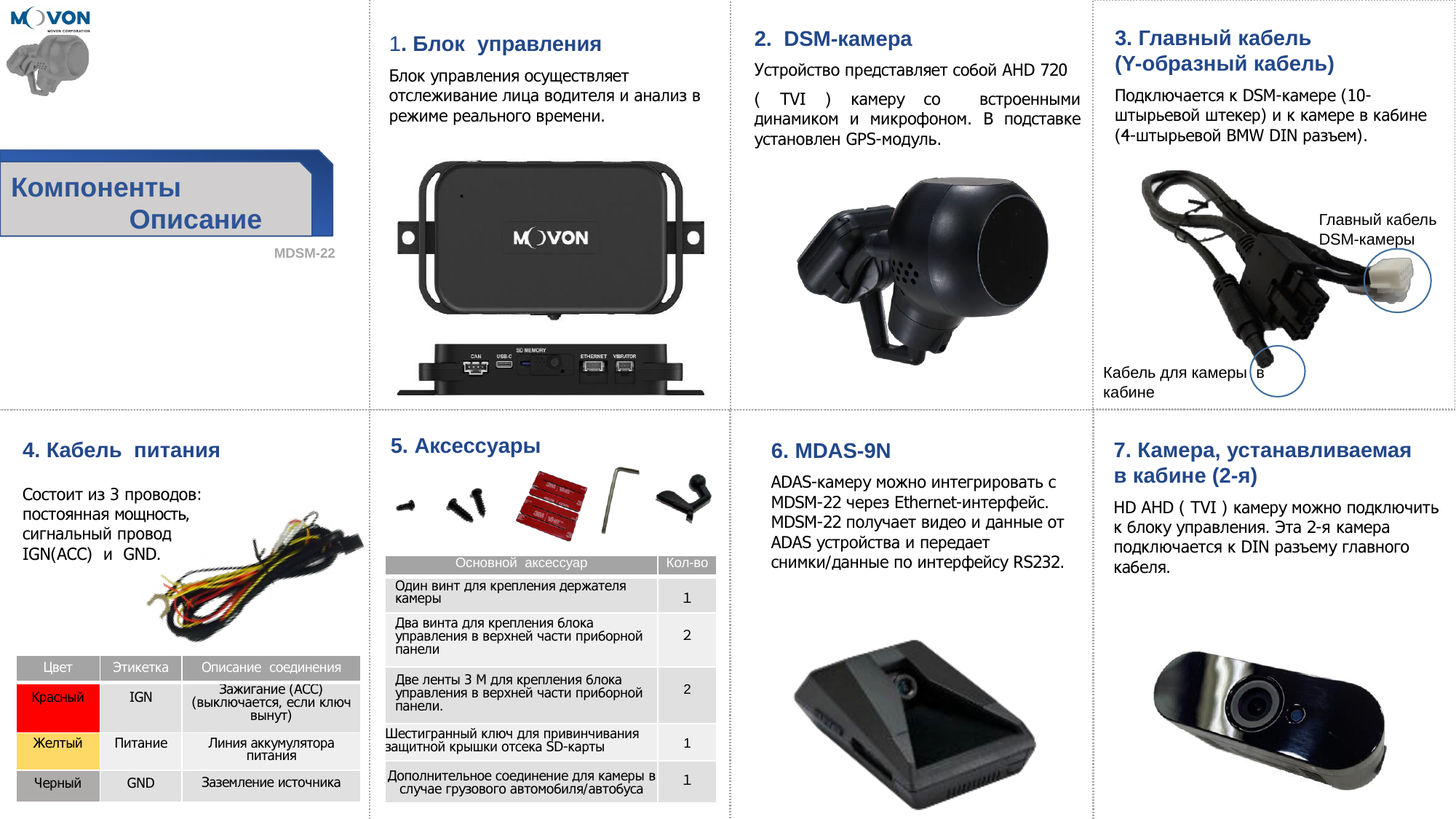

2.  DSM-камера
Устройство представляет собой AHD 720
( TVI ) камеру со  встроенными динамиком и микрофоном. В подставке установлен GPS-модуль.
3. Главный кабель
(Y-образный кабель)
Подключается к DSM-камере (10-штырьевой штекер) и к камере в кабине (4-штырьевой BMW DIN разъем).
1. Блок  управления
Блок управления осуществляет отслеживание лица водителя и анализ в режиме реального времени.

Компоненты
Описание

Главный кабель DSM-камеры
MDSM-22

Кабель для камеры  в кабине

5. Аксессуары
4. Кабель  питания
Состоит из 3 проводов:  постоянная мощность, сигнальный провод
IGN(ACC)  и  GND.
7. Камера, устанавливаемая
в кабине (2-я)
HD AHD ( TVI ) камеру можно подключить к блоку управления. Эта 2-я  камера подключается к DIN разъему главного  кабеля.
6. MDAS-9N
ADAS-камеру можно интегрировать с MDSM-22 через Ethernet-интерфейс. MDSM-22 получает видео и данные от ADAS устройства и передает снимки/данные по интерфейсу RS232.

| Основной аксессуар | Кол-во |
| --- | --- |
| Один винт для крепления держателя камеры | １ |
| Два винта для крепления блока управления в верхней части приборной панели | ２ |
| Две ленты 3 М для крепления блока управления в верхней части приборной панели. | 2 |
| Шестигранный ключ для привинчивания защитной крышки отсека SD-карты | 1 |
| Дополнительное соединение для камеры в случае грузового автомобиля/автобуса | １ |

| Цвет | Этикетка | Описание соединения |
| --- | --- | --- |
| Красный | IGN | Зажигание (ACC) (выключается, если ключ вынут) |
| Желтый | Питание | Линия аккумулятора питания |
| Черный | GND | Заземление источника |